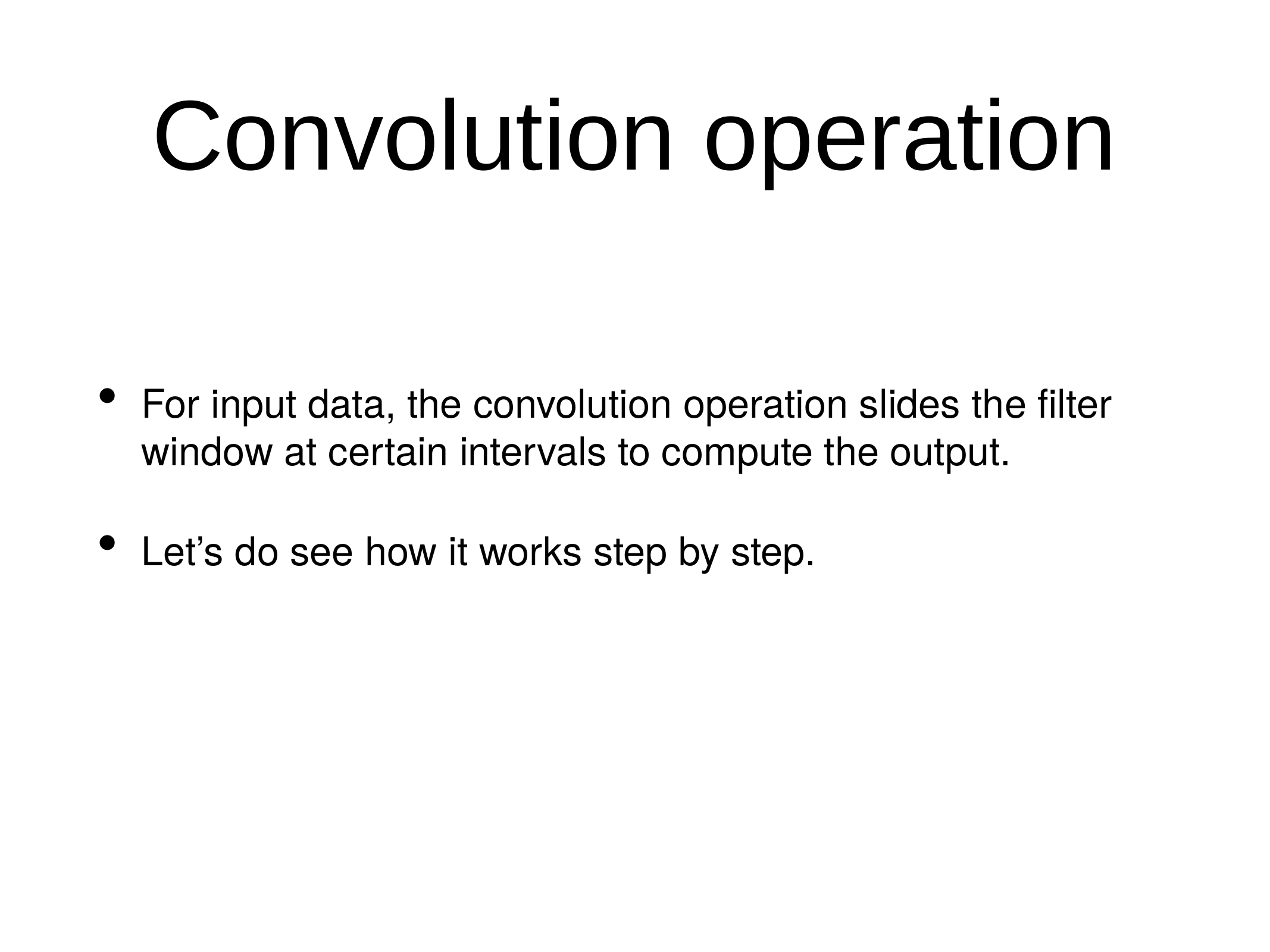

# Convolution operation
For input data, the convolution operation slides the filter window at certain intervals to compute the output.
Let’s do see how it works step by step.